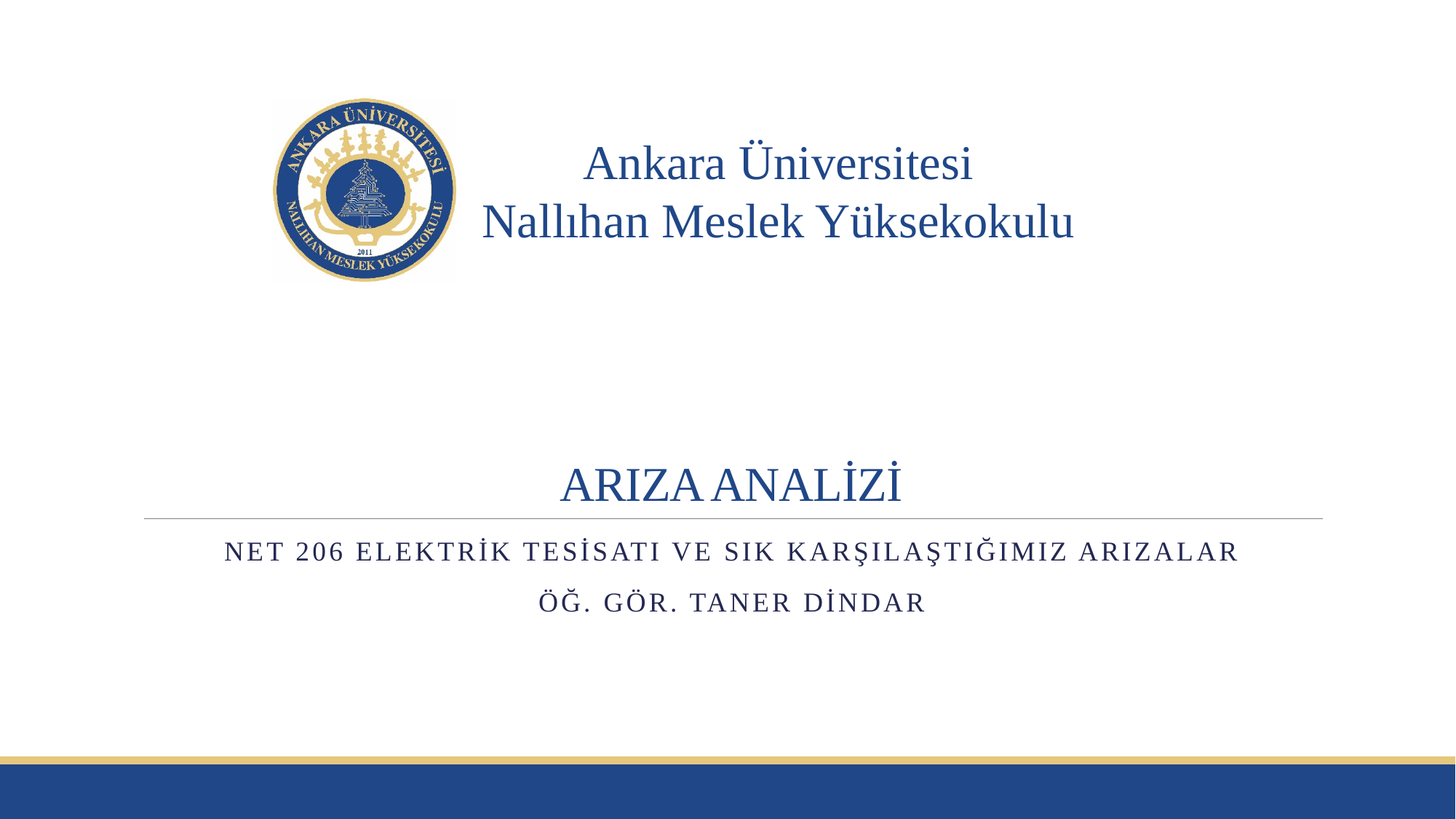

# ARIZA ANALİZİ
NET 206 ELEKTRİK TESİSATI VE SIK KARŞILAŞTIĞIMIZ ARIZALAR
Öğ. Gör. Taner DİNDAR